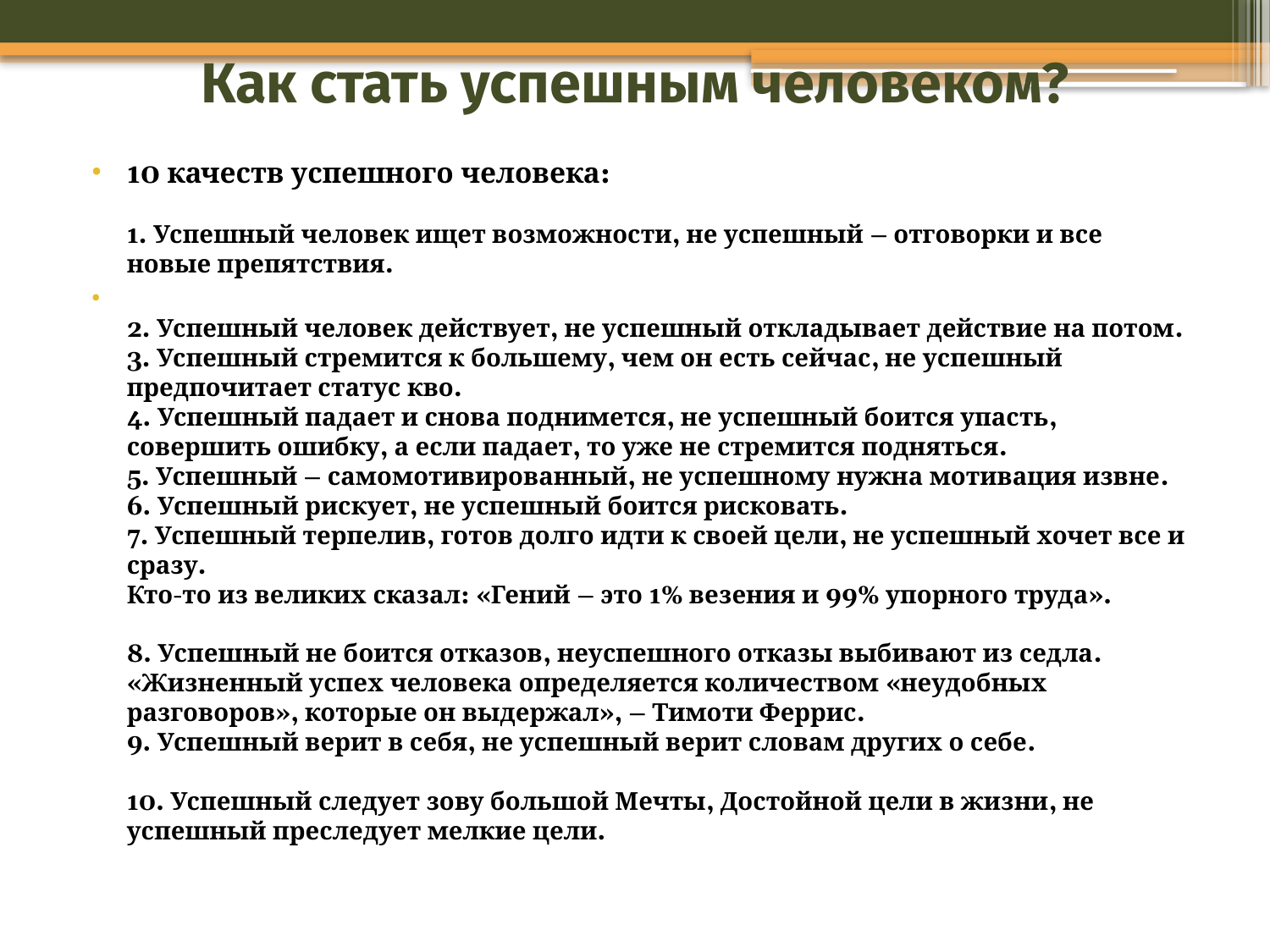

# Как стать успешным человеком?
10 качеств успешного человека:
1. Успешный человек ищет возможности, не успешный – отговорки и все новые препятствия.
2. Успешный человек действует, не успешный откладывает действие на потом.
3. Успешный стремится к большему, чем он есть сейчас, не успешный предпочитает статус кво.
4. Успешный падает и снова поднимется, не успешный боится упасть, совершить ошибку, а если падает, то уже не стремится подняться.
5. Успешный – самомотивированный, не успешному нужна мотивация извне.
6. Успешный рискует, не успешный боится рисковать.
7. Успешный терпелив, готов долго идти к своей цели, не успешный хочет все и сразу.
Кто-то из великих сказал: «Гений – это 1% везения и 99% упорного труда».
8. Успешный не боится отказов, неуспешного отказы выбивают из седла.
«Жизненный успех человека определяется количеством «неудобных разговоров», которые он выдержал», – Тимоти Феррис.
9. Успешный верит в себя, не успешный верит словам других о себе.
10. Успешный следует зову большой Мечты, Достойной цели в жизни, не успешный преследует мелкие цели.